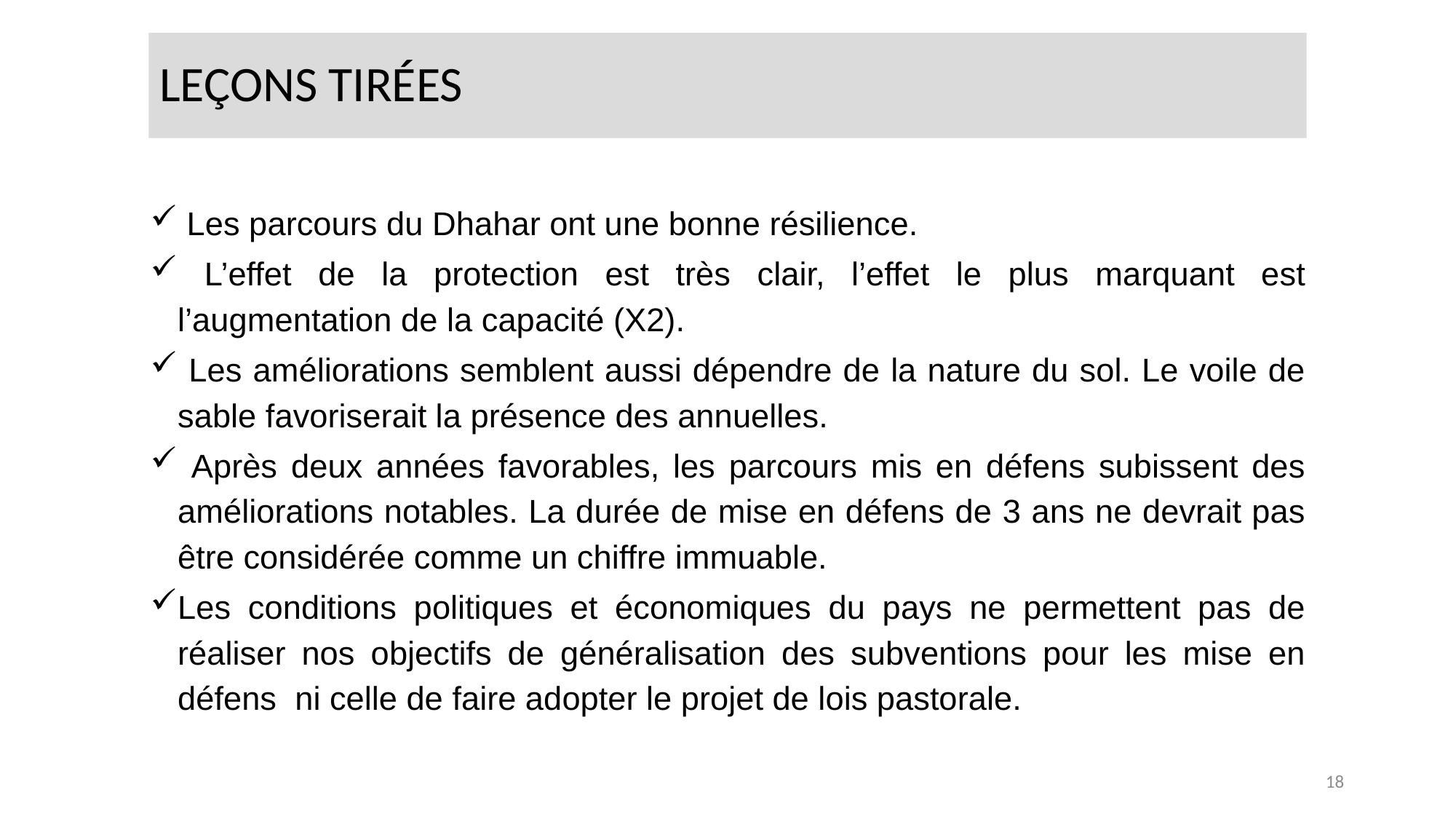

# LEÇONS TIRÉES
 Les parcours du Dhahar ont une bonne résilience.
 L’effet de la protection est très clair, l’effet le plus marquant est l’augmentation de la capacité (X2).
 Les améliorations semblent aussi dépendre de la nature du sol. Le voile de sable favoriserait la présence des annuelles.
 Après deux années favorables, les parcours mis en défens subissent des améliorations notables. La durée de mise en défens de 3 ans ne devrait pas être considérée comme un chiffre immuable.
Les conditions politiques et économiques du pays ne permettent pas de réaliser nos objectifs de généralisation des subventions pour les mise en défens  ni celle de faire adopter le projet de lois pastorale.
18